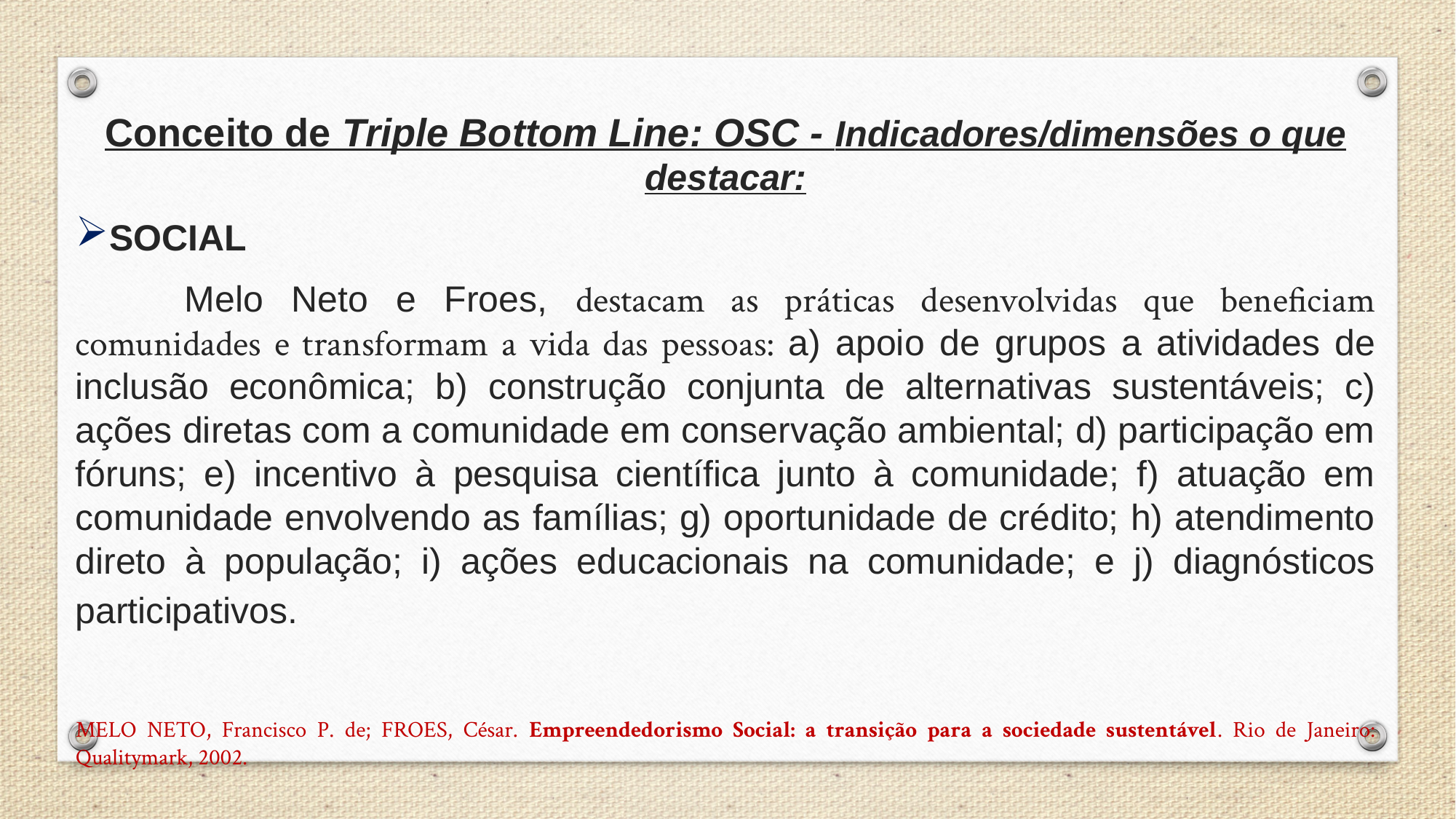

Conceito de Triple Bottom Line: OSC - Indicadores/dimensões o que destacar:
SOCIAL
	Melo Neto e Froes, destacam as práticas desenvolvidas que beneficiam comunidades e transformam a vida das pessoas: a) apoio de grupos a atividades de inclusão econômica; b) construção conjunta de alternativas sustentáveis; c) ações diretas com a comunidade em conservação ambiental; d) participação em fóruns; e) incentivo à pesquisa científica junto à comunidade; f) atuação em comunidade envolvendo as famílias; g) oportunidade de crédito; h) atendimento direto à população; i) ações educacionais na comunidade; e j) diagnósticos participativos.

MELO NETO, Francisco P. de; FROES, César. Empreendedorismo Social: a transição para a sociedade sustentável. Rio de Janeiro: Qualitymark, 2002.